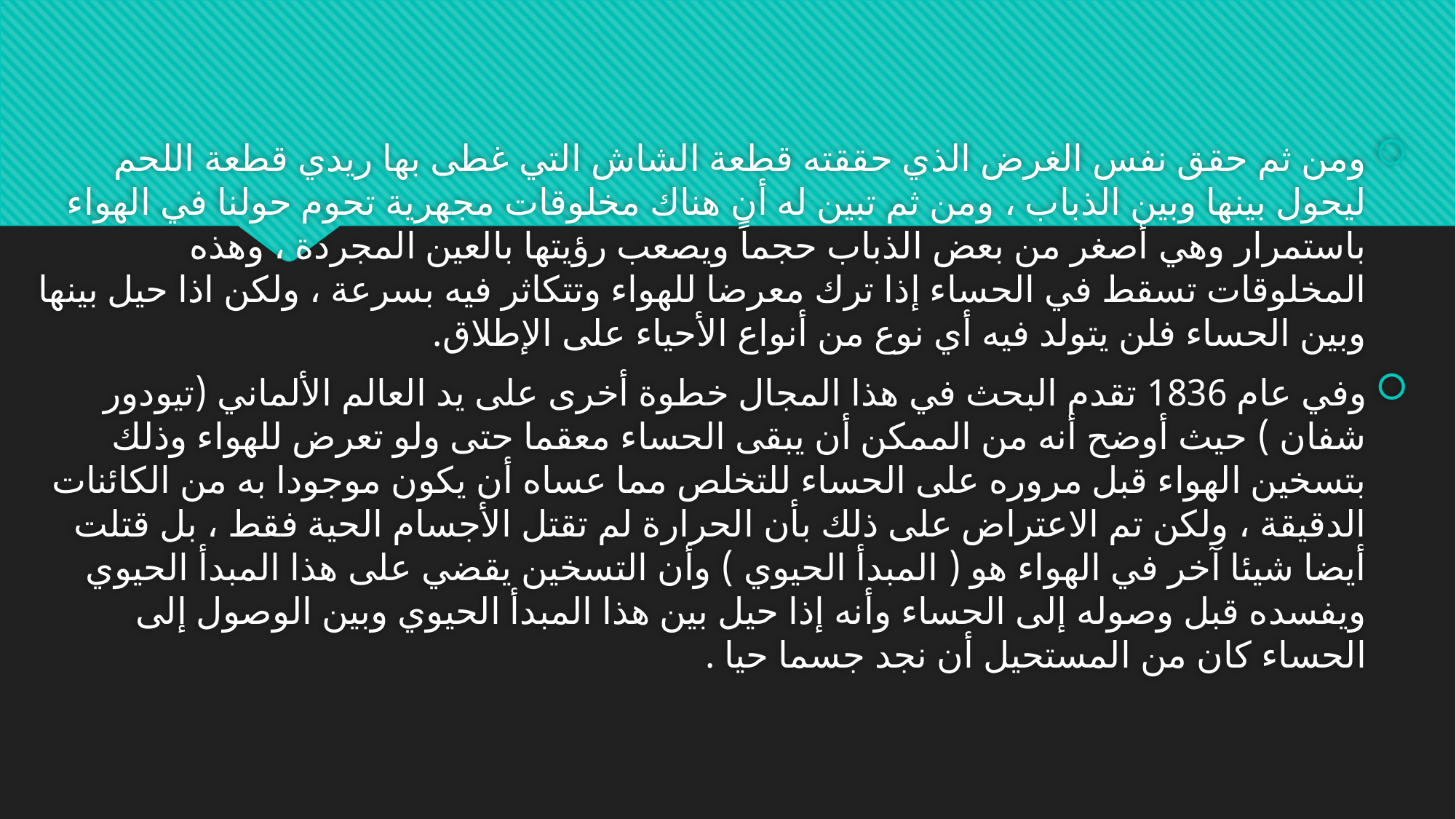

ومن ثم حقق نفس الغرض الذي حققته قطعة الشاش التي غطى بها ريدي قطعة اللحم ليحول بينها وبين الذباب ، ومن ثم تبين له أن هناك مخلوقات مجهرية تحوم حولنا في الهواء باستمرار وهي أصغر من بعض الذباب حجماً ويصعب رؤيتها بالعين المجردة ، وهذه المخلوقات تسقط في الحساء إذا ترك معرضا للهواء وتتكاثر فيه بسرعة ، ولكن اذا حيل بينها وبين الحساء فلن يتولد فيه أي نوع من أنواع الأحياء على الإطلاق.
وفي عام 1836 تقدم البحث في هذا المجال خطوة أخرى على يد العالم الألماني (تيودور شفان ) حيث أوضح أنه من الممكن أن يبقى الحساء معقما حتى ولو تعرض للهواء وذلك بتسخين الهواء قبل مروره على الحساء للتخلص مما عساه أن يكون موجودا به من الكائنات الدقيقة ، ولكن تم الاعتراض على ذلك بأن الحرارة لم تقتل الأجسام الحية فقط ، بل قتلت أيضا شيئا آخر في الهواء هو ( المبدأ الحيوي ) وأن التسخين يقضي على هذا المبدأ الحيوي ويفسده قبل وصوله إلى الحساء وأنه إذا حيل بين هذا المبدأ الحيوي وبين الوصول إلى الحساء كان من المستحيل أن نجد جسما حيا .